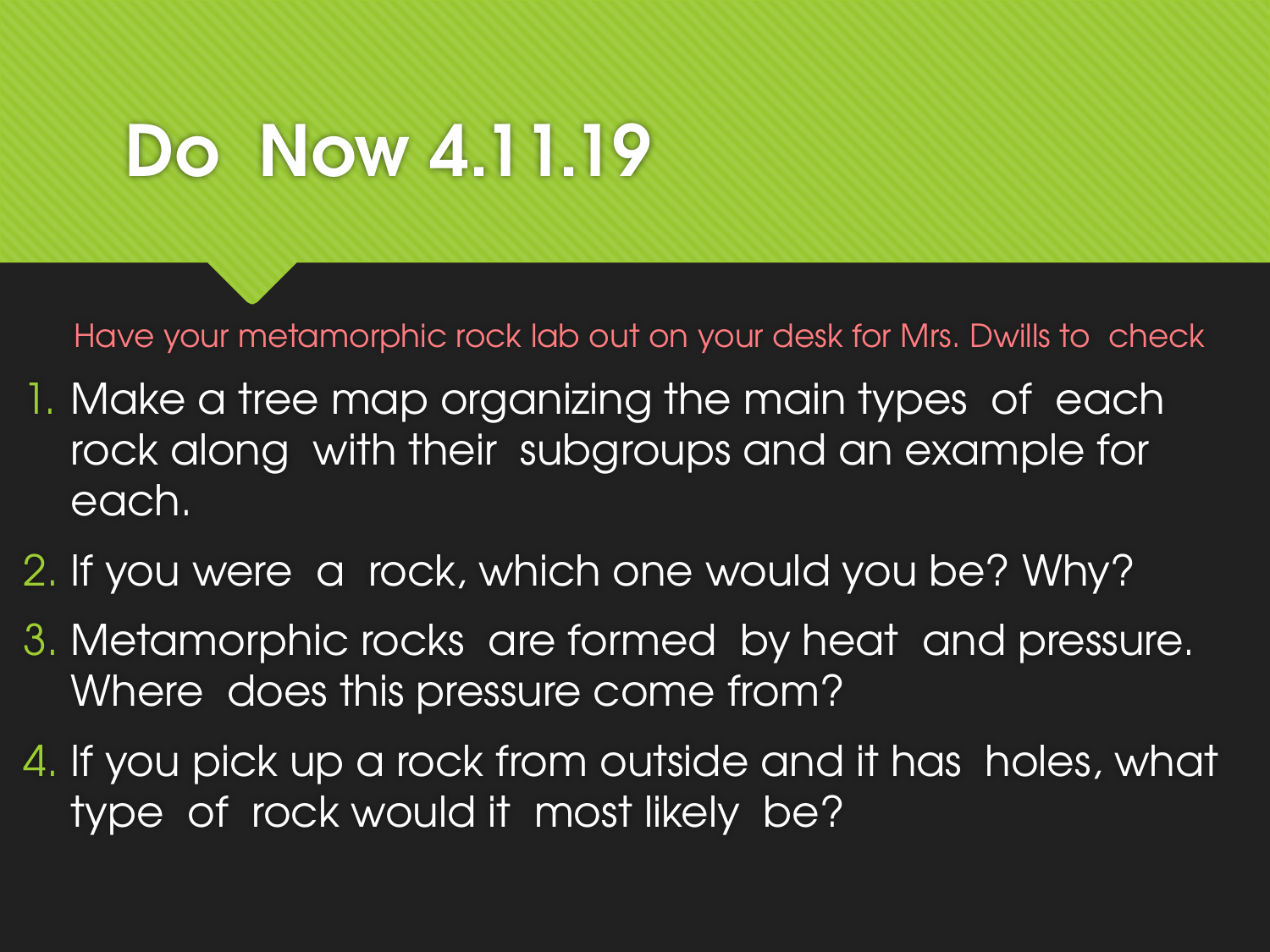

# Do  Now 4.11.19
Have your metamorphic rock lab out on your desk for Mrs. Dwills to  check
Make a tree map organizing the main types  of  each  rock along  with their  subgroups and an example for  each.
If you were  a  rock, which one would you be? Why?
Metamorphic rocks  are formed  by heat  and pressure.  Where  does this pressure come from?
If you pick up a rock from outside and it has  holes, what  type  of  rock would it  most likely  be?